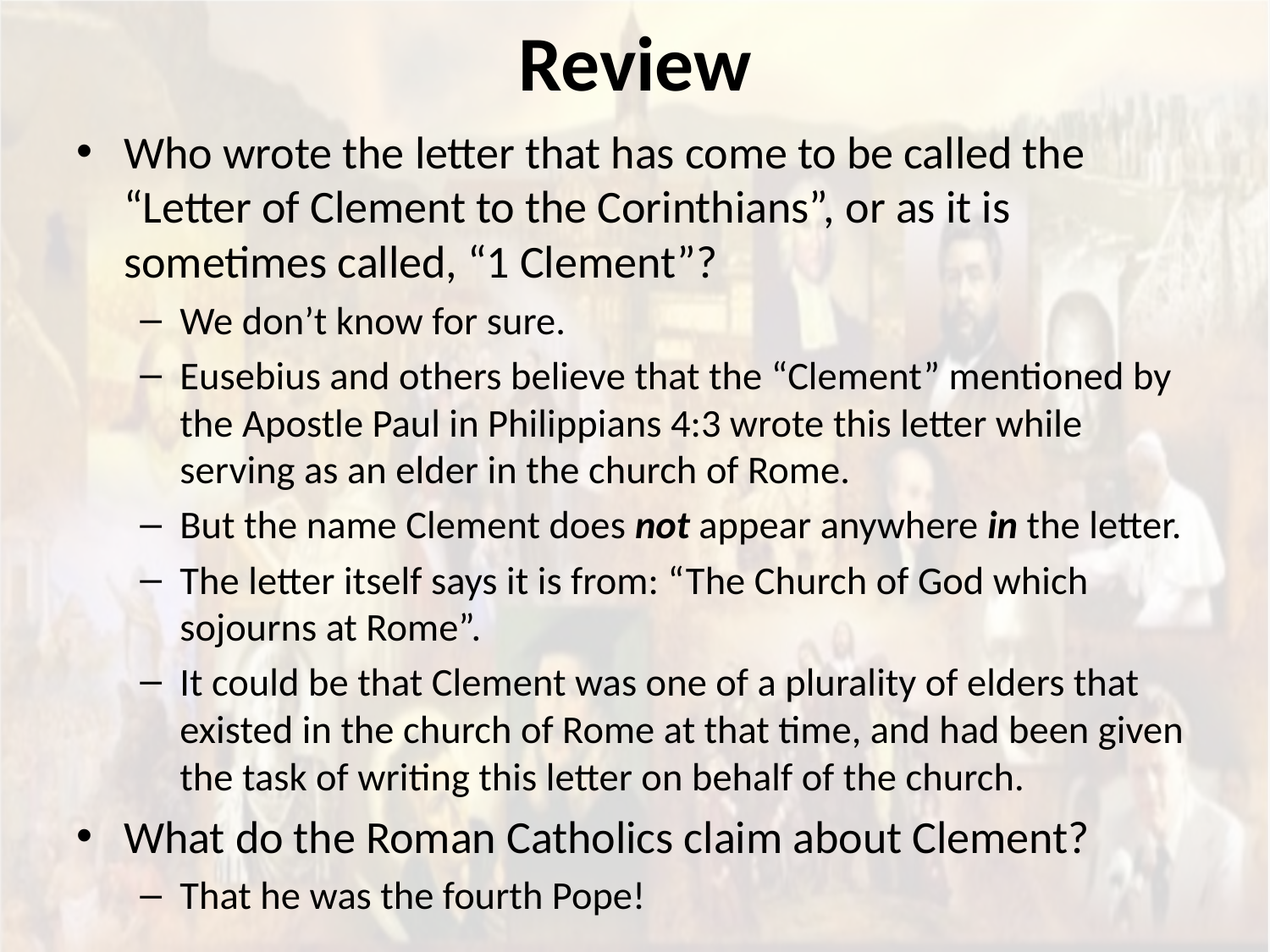

# Review
Who wrote the letter that has come to be called the “Letter of Clement to the Corinthians”, or as it is sometimes called, “1 Clement”?
We don’t know for sure.
Eusebius and others believe that the “Clement” mentioned by the Apostle Paul in Philippians 4:3 wrote this letter while serving as an elder in the church of Rome.
But the name Clement does not appear anywhere in the letter.
The letter itself says it is from: “The Church of God which sojourns at Rome”.
It could be that Clement was one of a plurality of elders that existed in the church of Rome at that time, and had been given the task of writing this letter on behalf of the church.
What do the Roman Catholics claim about Clement?
That he was the fourth Pope!